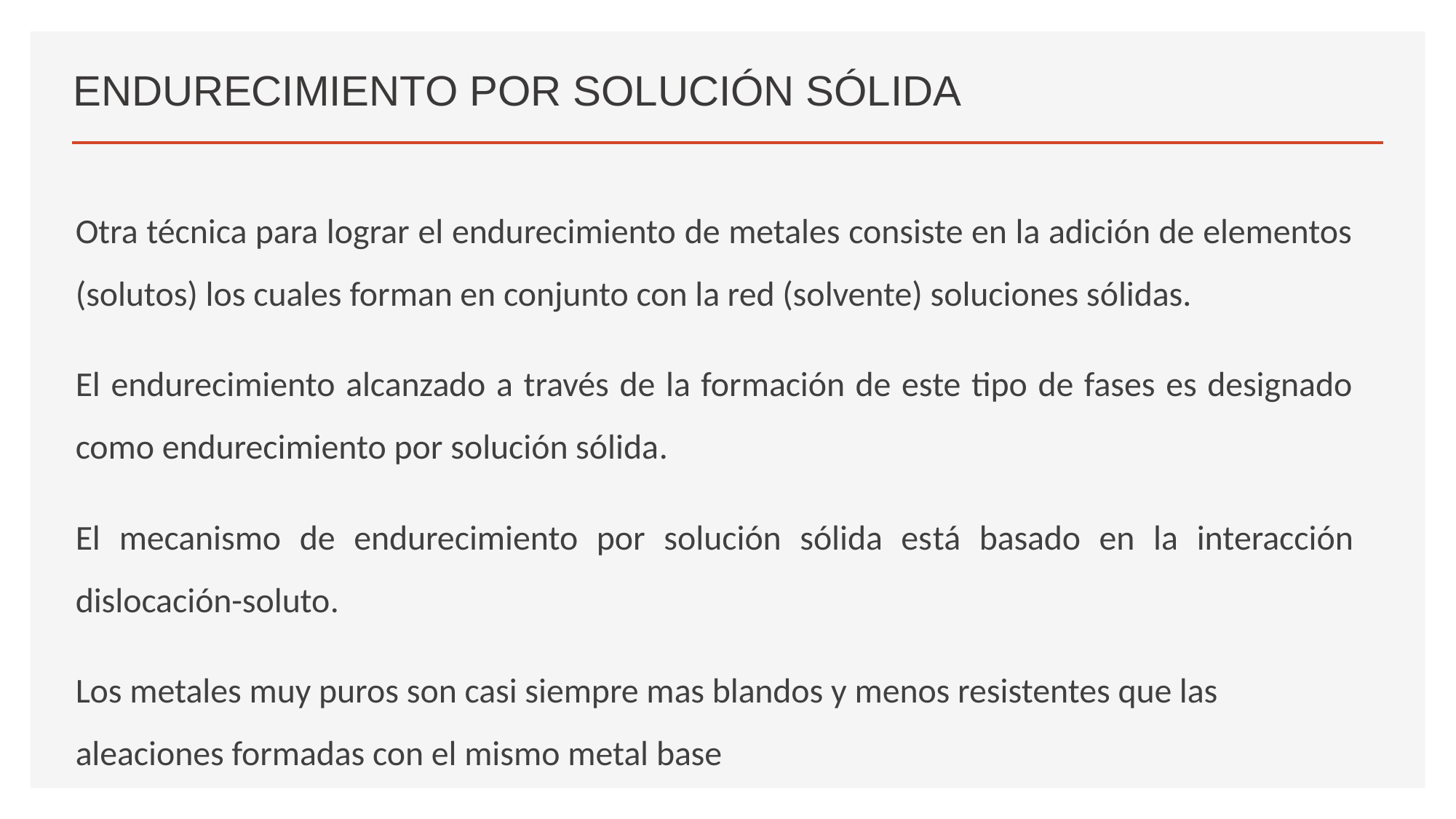

# ENDURECIMIENTO POR SOLUCIÓN SÓLIDA
Otra técnica para lograr el endurecimiento de metales consiste en la adición de elementos (solutos) los cuales forman en conjunto con la red (solvente) soluciones sólidas.
El endurecimiento alcanzado a través de la formación de este tipo de fases es designado como endurecimiento por solución sólida.
El mecanismo de endurecimiento por solución sólida está basado en la interacción dislocación-soluto.
Los metales muy puros son casi siempre mas blandos y menos resistentes que las aleaciones formadas con el mismo metal base